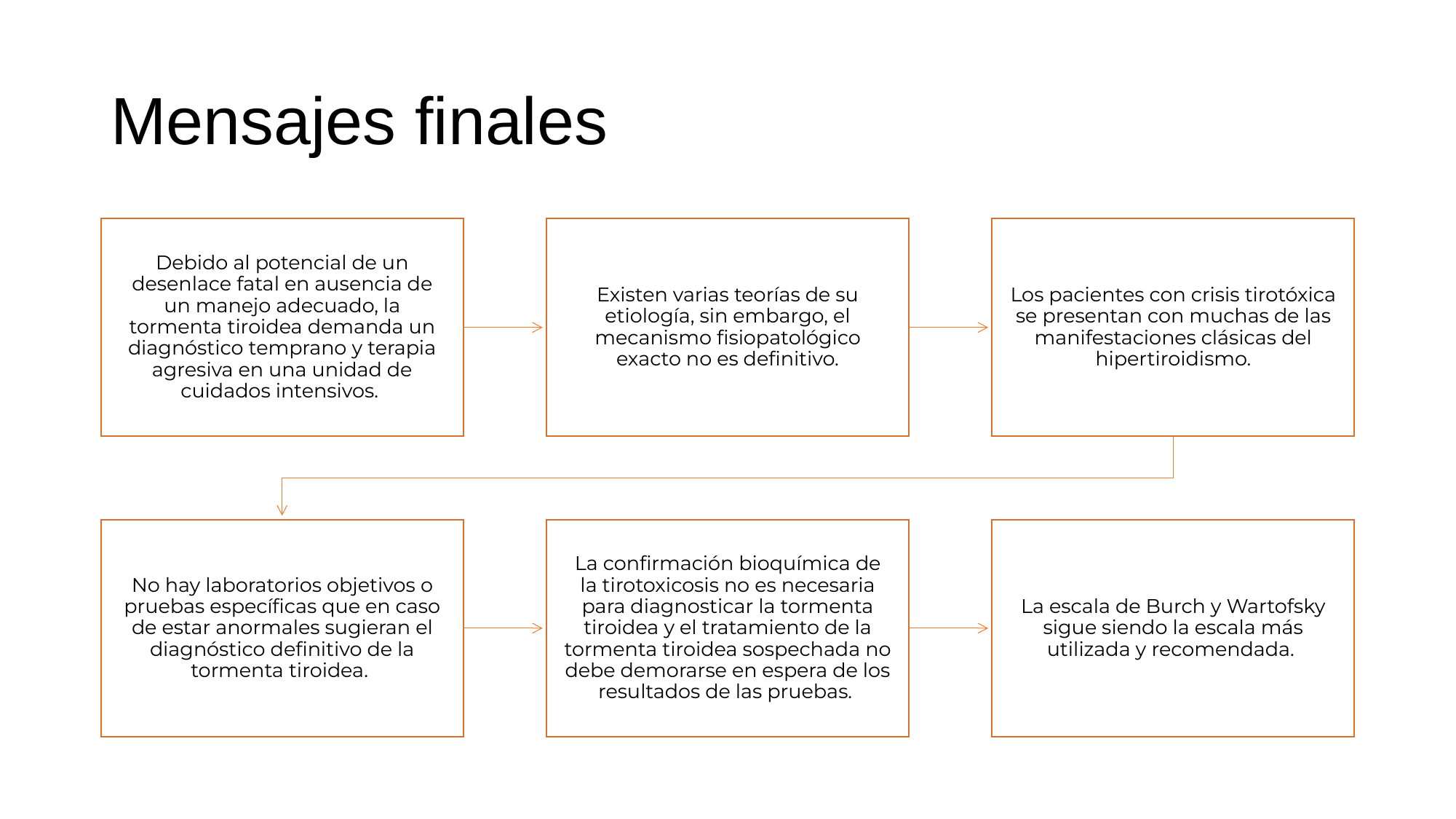

# Mensajes finales

Debido al potencial de un desenlace fatal en ausencia de un manejo adecuado, la tormenta tiroidea demanda un diagnóstico temprano y terapia agresiva en una unidad de cuidados intensivos.

Existen varias teorías de su etiología, sin embargo, el mecanismo fisiopatológico exacto no es definitivo.

Los pacientes con crisis tirotóxica se presentan con muchas de las manifestaciones clásicas del hipertiroidismo.

No hay laboratorios objetivos o pruebas específicas que en caso de estar anormales sugieran el diagnóstico definitivo de la tormenta tiroidea.

La confirmación bioquímica de la tirotoxicosis no es necesaria para diagnosticar la tormenta tiroidea y el tratamiento de la tormenta tiroidea sospechada no debe demorarse en espera de los resultados de las pruebas.
La escala de Burch y Wartofsky sigue siendo la escala más utilizada y recomendada.